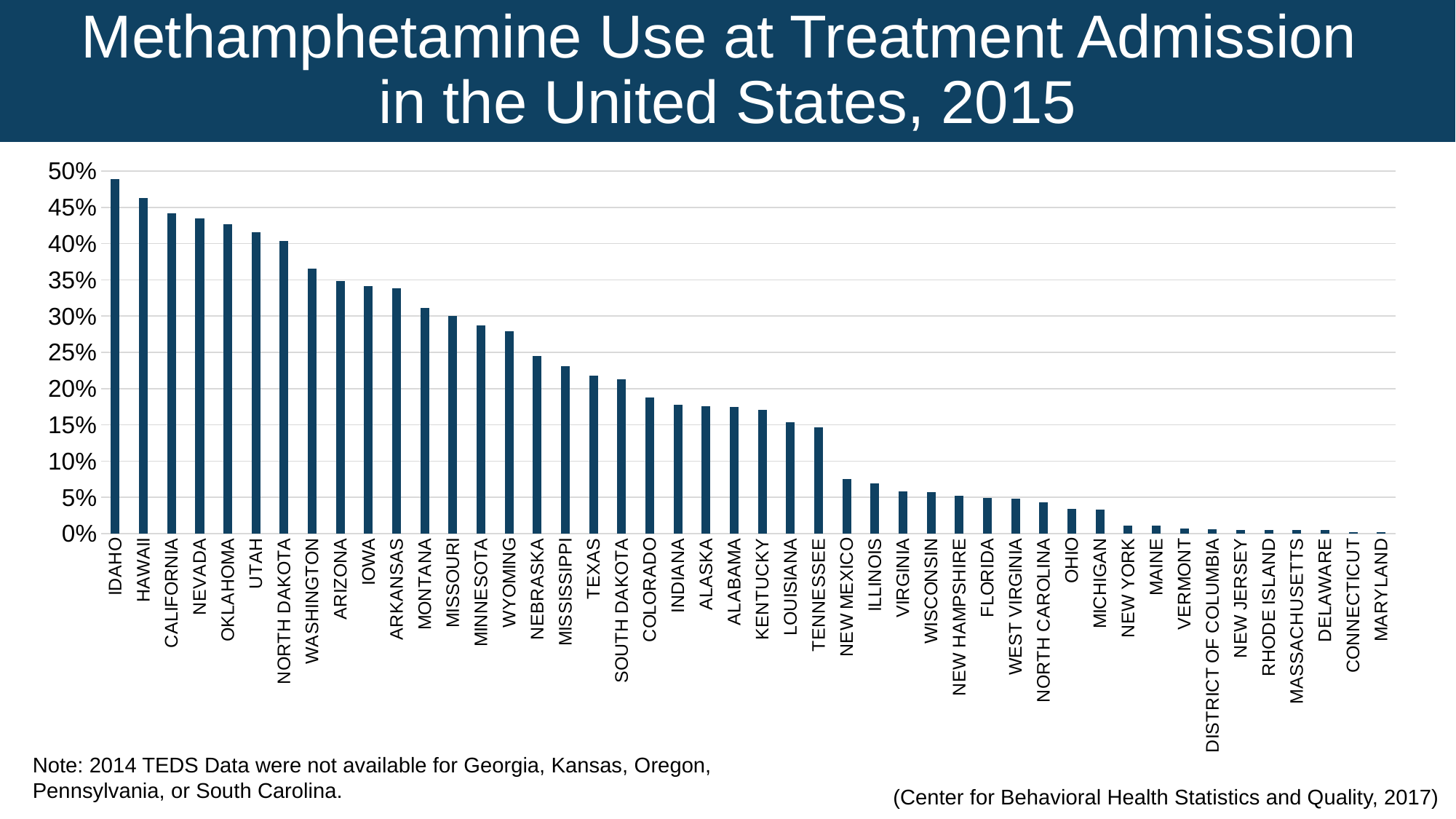

# Methamphetamine Use at Treatment Admission in the United States, 2015

### Chart

| Category | Methamphetamine Use as Primary Substance  |
|---|---|
| IDAHO | 0.48882265275707903 |
| HAWAII | 0.46303563019934074 |
| CALIFORNIA | 0.44149102758027875 |
| NEVADA | 0.4347562821677263 |
| OKLAHOMA | 0.4264726264726264 |
| UTAH | 0.4154451796632884 |
| NORTH DAKOTA | 0.40379310344827585 |
| WASHINGTON | 0.36593349796129326 |
| ARIZONA | 0.3485741672657561 |
| IOWA | 0.3410315627405696 |
| ARKANSAS | 0.33841048332198775 |
| MONTANA | 0.31127285037237645 |
| MISSOURI | 0.30050427659989415 |
| MINNESOTA | 0.2873924824062119 |
| WYOMING | 0.2788063994247708 |
| NEBRASKA | 0.2455351719110679 |
| MISSISSIPPI | 0.2314392368311904 |
| TEXAS | 0.21824993310141824 |
| SOUTH DAKOTA | 0.21308891838088917 |
| COLORADO | 0.1880053370434148 |
| INDIANA | 0.17814166391392572 |
| ALASKA | 0.17608594114899578 |
| ALABAMA | 0.17509481668773705 |
| KENTUCKY | 0.1712015157096995 |
| LOUISIANA | 0.15368521160247267 |
| TENNESSEE | 0.14637253587233473 |
| NEW MEXICO | 0.07530046602894284 |
| ILLINOIS | 0.069461310535775 |
| VIRGINIA | 0.058437961595273265 |
| WISCONSIN | 0.056823760432007854 |
| NEW HAMPSHIRE | 0.052513966480446934 |
| FLORIDA | 0.0492342447094781 |
| WEST VIRGINIA | 0.04788639365918099 |
| NORTH CAROLINA | 0.04364055414986097 |
| OHIO | 0.03388398002305033 |
| MICHIGAN | 0.03339978252990214 |
| NEW YORK | 0.01131035953578474 |
| MAINE | 0.010625933919973437 |
| VERMONT | 0.00668734250823803 |
| DISTRICT OF COLUMBIA | 0.006112671402610276 |
| NEW JERSEY | 0.00512340660520624 |
| RHODE ISLAND | 0.004959870141581748 |
| MASSACHUSETTS | 0.004848405072177614 |
| DELAWARE | 0.004715018721397865 |
| CONNECTICUT | 0.0023484926812696633 |
| MARYLAND | 0.0014928343949044587 |
Note: 2014 TEDS Data were not available for Georgia, Kansas, Oregon, Pennsylvania, or South Carolina.
(Center for Behavioral Health Statistics and Quality, 2017)